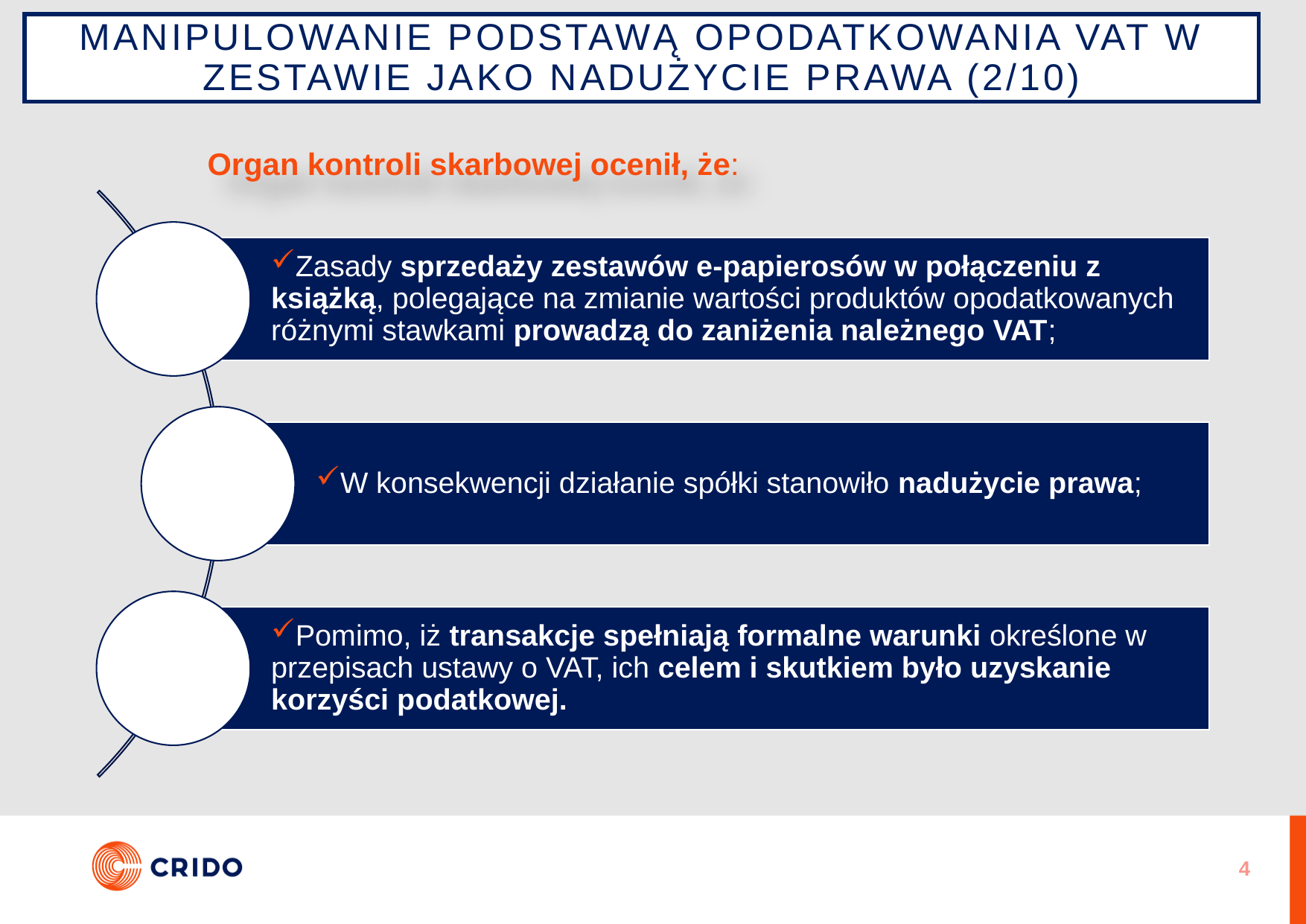

Manipulowanie podstawą opodatkowania VAT w zestawie jako nadużycie prawa (2/10)
Organ kontroli skarbowej ocenił, że:
Zasady sprzedaży zestawów e-papierosów w połączeniu z książką, polegające na zmianie wartości produktów opodatkowanych różnymi stawkami prowadzą do zaniżenia należnego VAT;
W konsekwencji działanie spółki stanowiło nadużycie prawa;
Pomimo, iż transakcje spełniają formalne warunki określone w przepisach ustawy o VAT, ich celem i skutkiem było uzyskanie korzyści podatkowej.
4